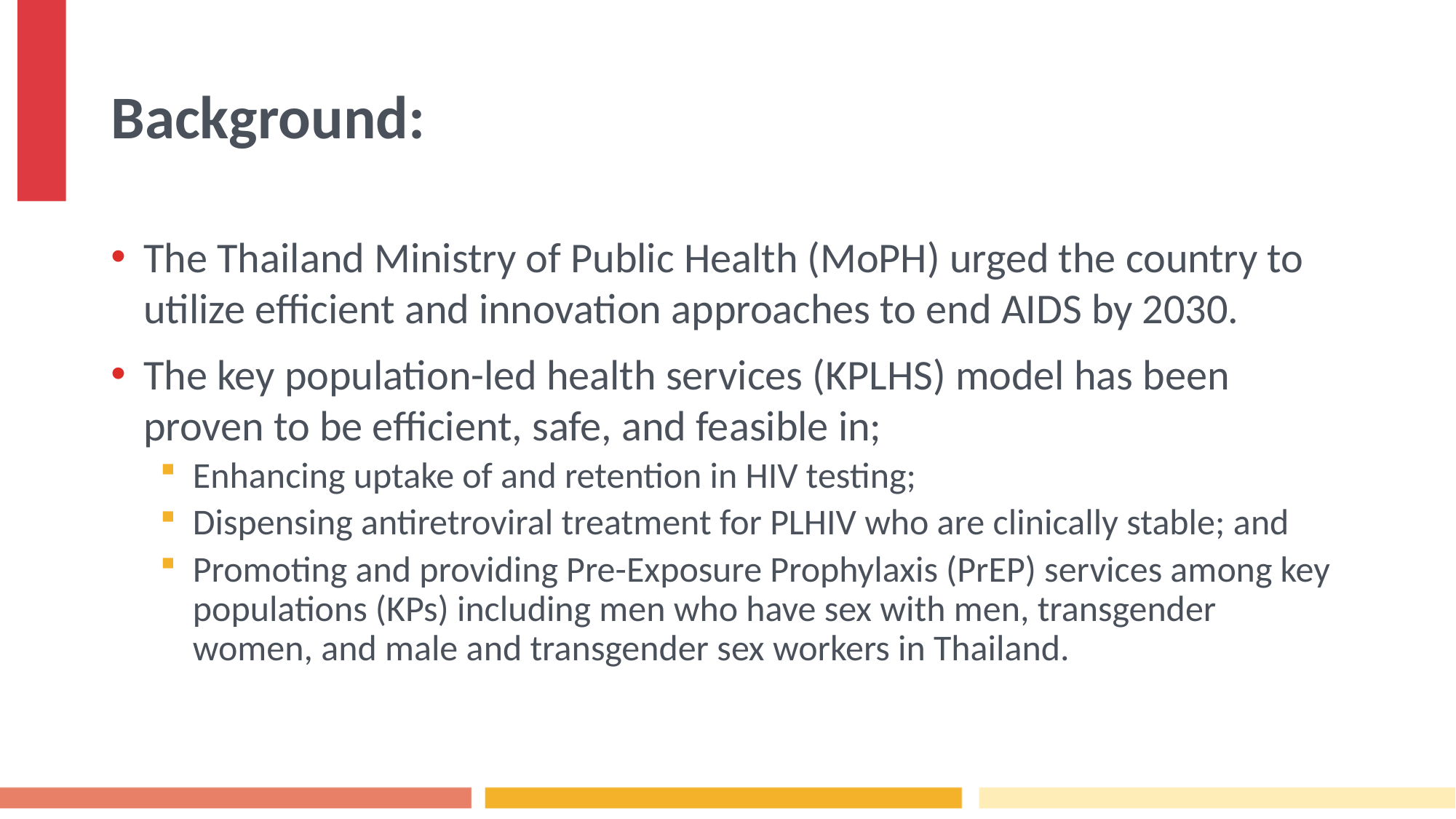

# Background:
The Thailand Ministry of Public Health (MoPH) urged the country to utilize efficient and innovation approaches to end AIDS by 2030.
The key population-led health services (KPLHS) model has been proven to be efficient, safe, and feasible in;
Enhancing uptake of and retention in HIV testing;
Dispensing antiretroviral treatment for PLHIV who are clinically stable; and
Promoting and providing Pre-Exposure Prophylaxis (PrEP) services among key populations (KPs) including men who have sex with men, transgender women, and male and transgender sex workers in Thailand.